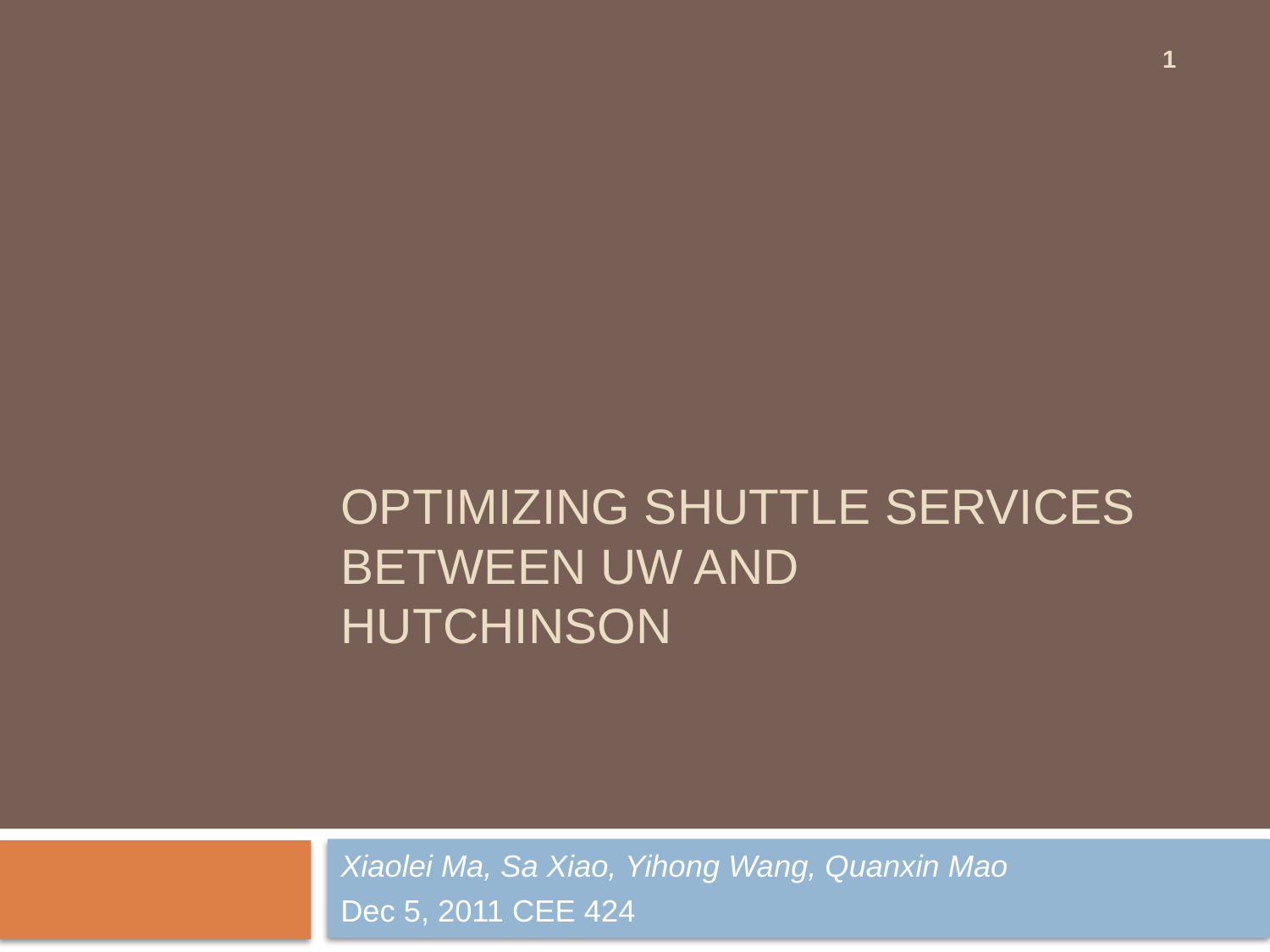

1
# Optimizing Shuttle Services Between UW and Hutchinson
Xiaolei Ma, Sa Xiao, Yihong Wang, Quanxin Mao
Dec 5, 2011 CEE 424